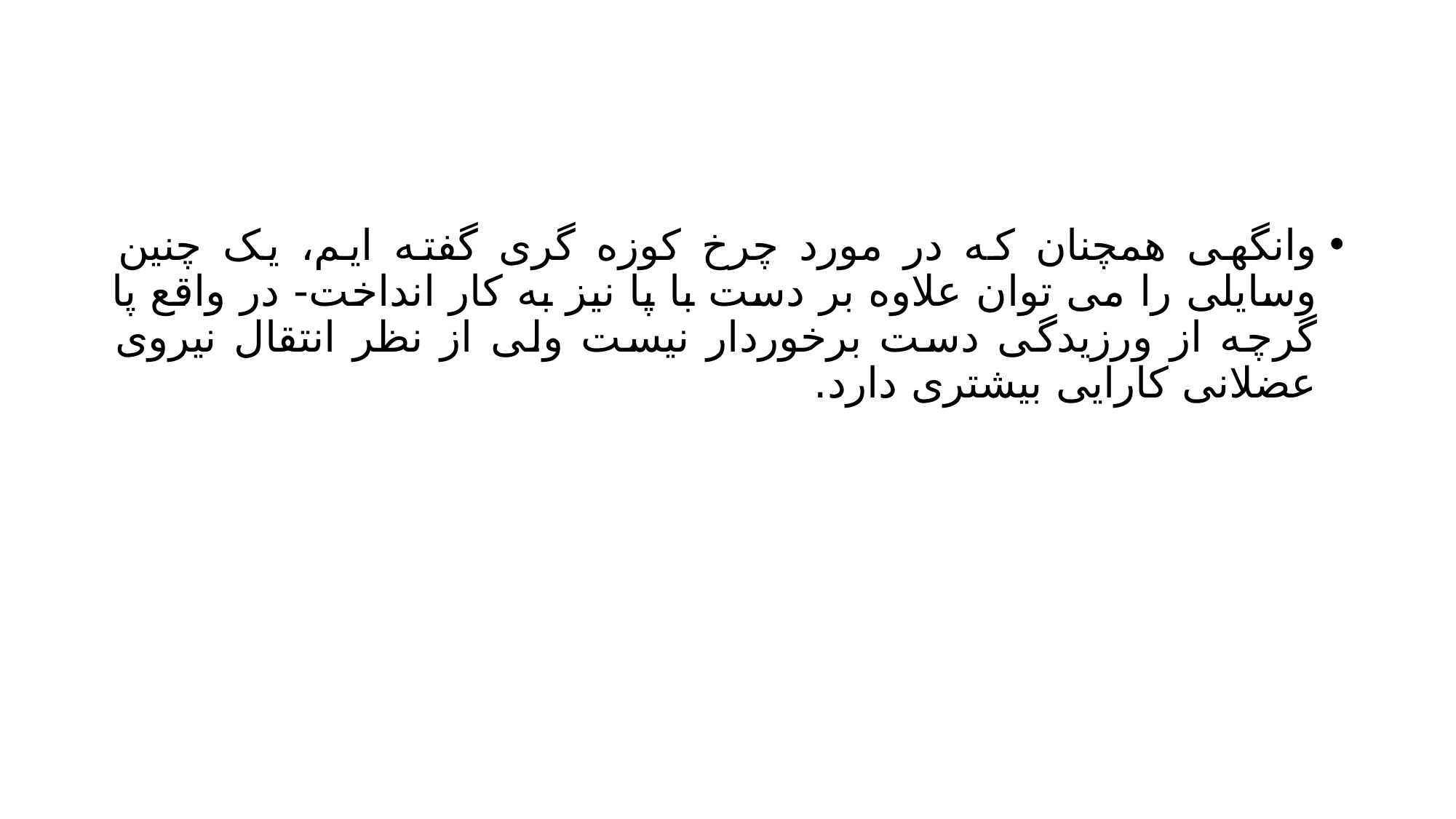

#
وانگهی همچنان که در مورد چرخ کوزه گری گفته ایم، یک چنین وسایلی را می توان علاوه بر دست با پا نیز به کار انداخت- در واقع پا گرچه از ورزیدگی دست برخوردار نیست ولی از نظر انتقال نیروی عضلانی کارایی بیشتری دارد.